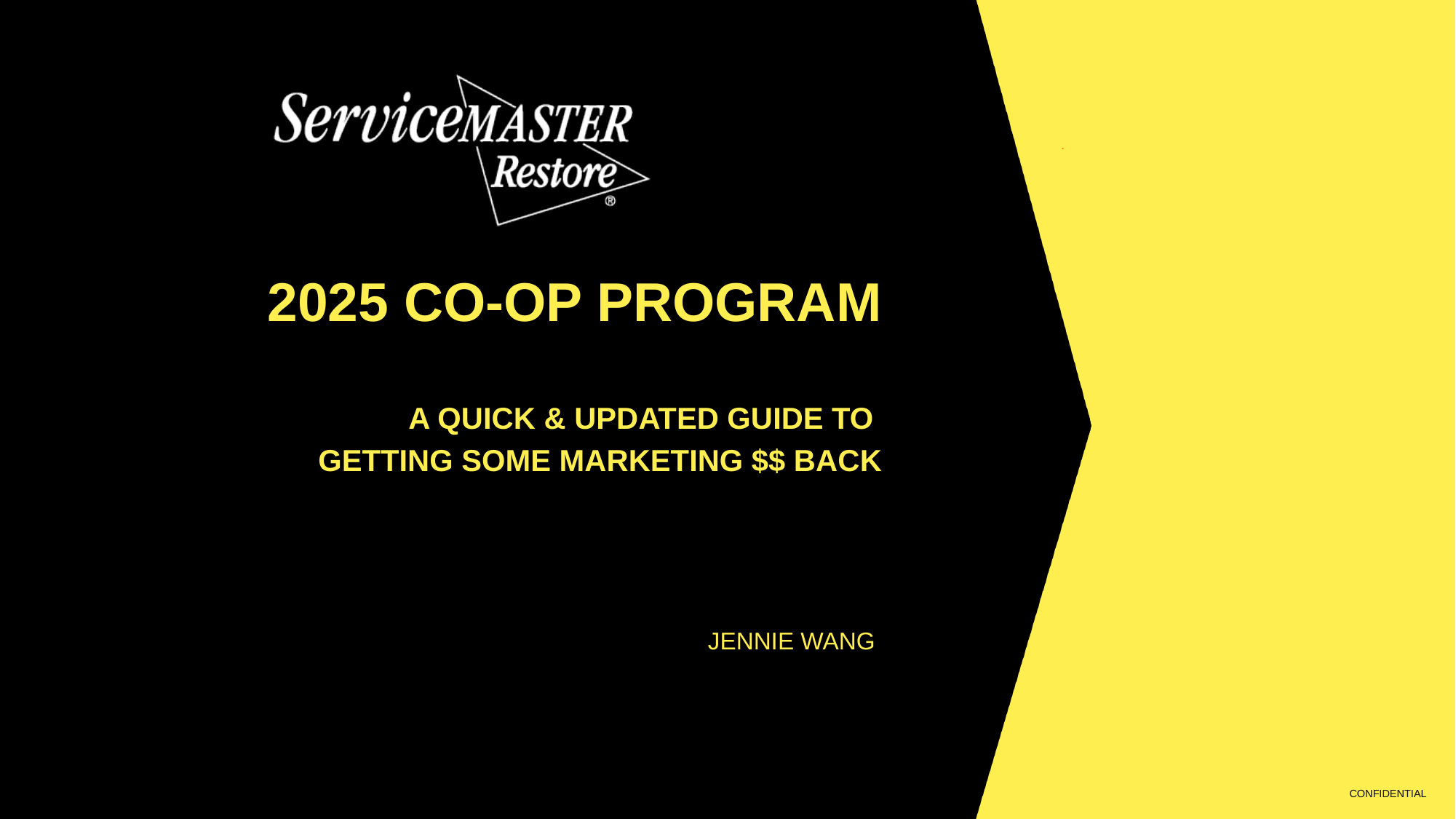

# 2025 Co-op program
A quick & updated guide to
getting some MARKETING $$ back
jENNIE WANG